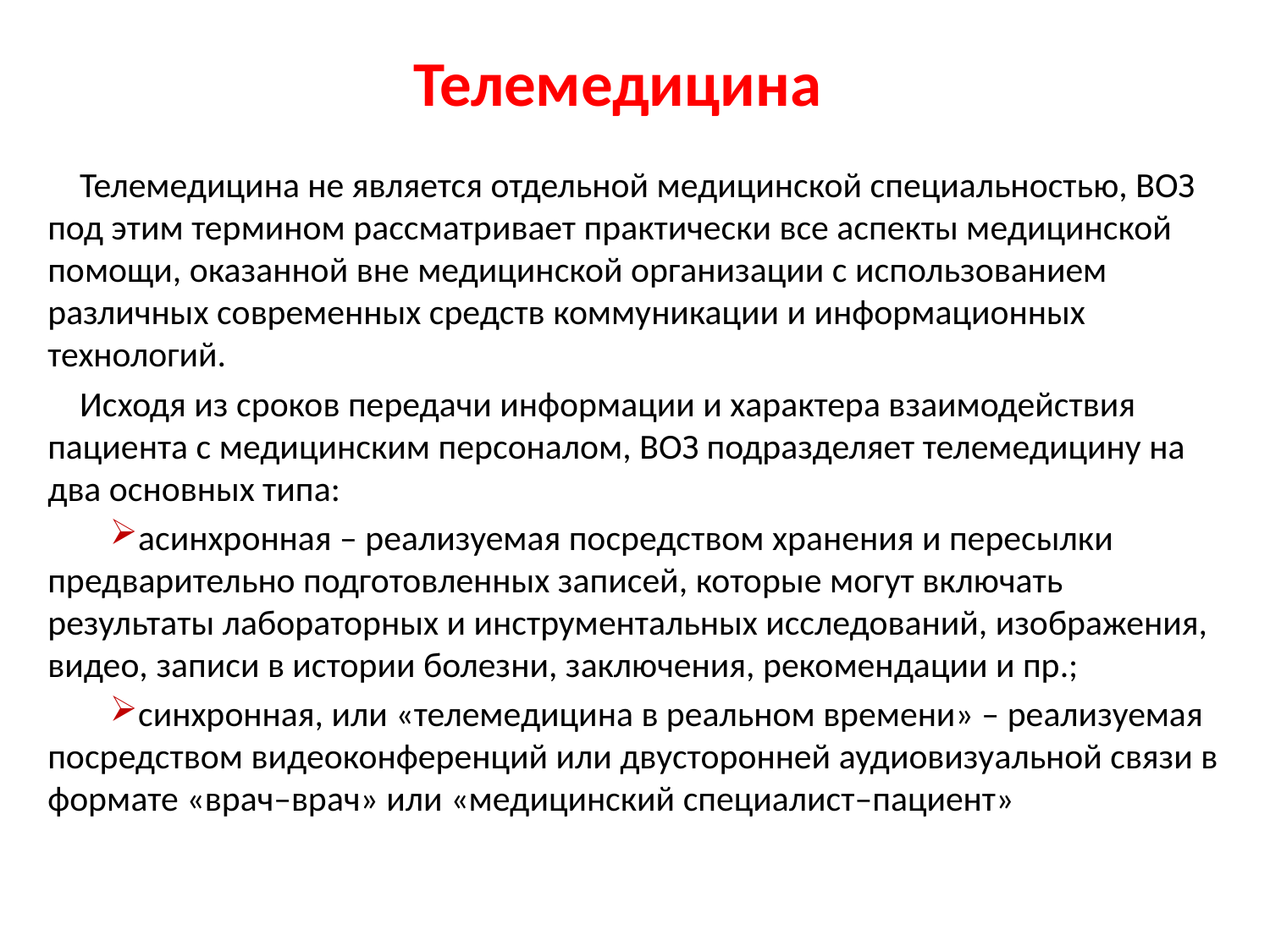

# Телемедицина
Телемедицина не является отдельной медицинской специальностью, ВОЗ под этим термином рассматривает практически все аспекты медицинской помощи, оказанной вне медицинской организации с использованием различных современных средств коммуникации и информационных технологий.
Исходя из сроков передачи информации и характера взаимодействия пациента с медицинским персоналом, ВОЗ подразделяет телемедицину на два основных типа:
асинхронная – реализуемая посредством хранения и пересылки предварительно подготовленных записей, которые могут включать результаты лабораторных и инструментальных исследований, изображения, видео, записи в истории болезни, заключения, рекомендации и пр.;
синхронная, или «телемедицина в реальном времени» – реализуемая посредством видеоконференций или двусторонней аудиовизуальной связи в формате «врач–врач» или «медицинский специалист–пациент»